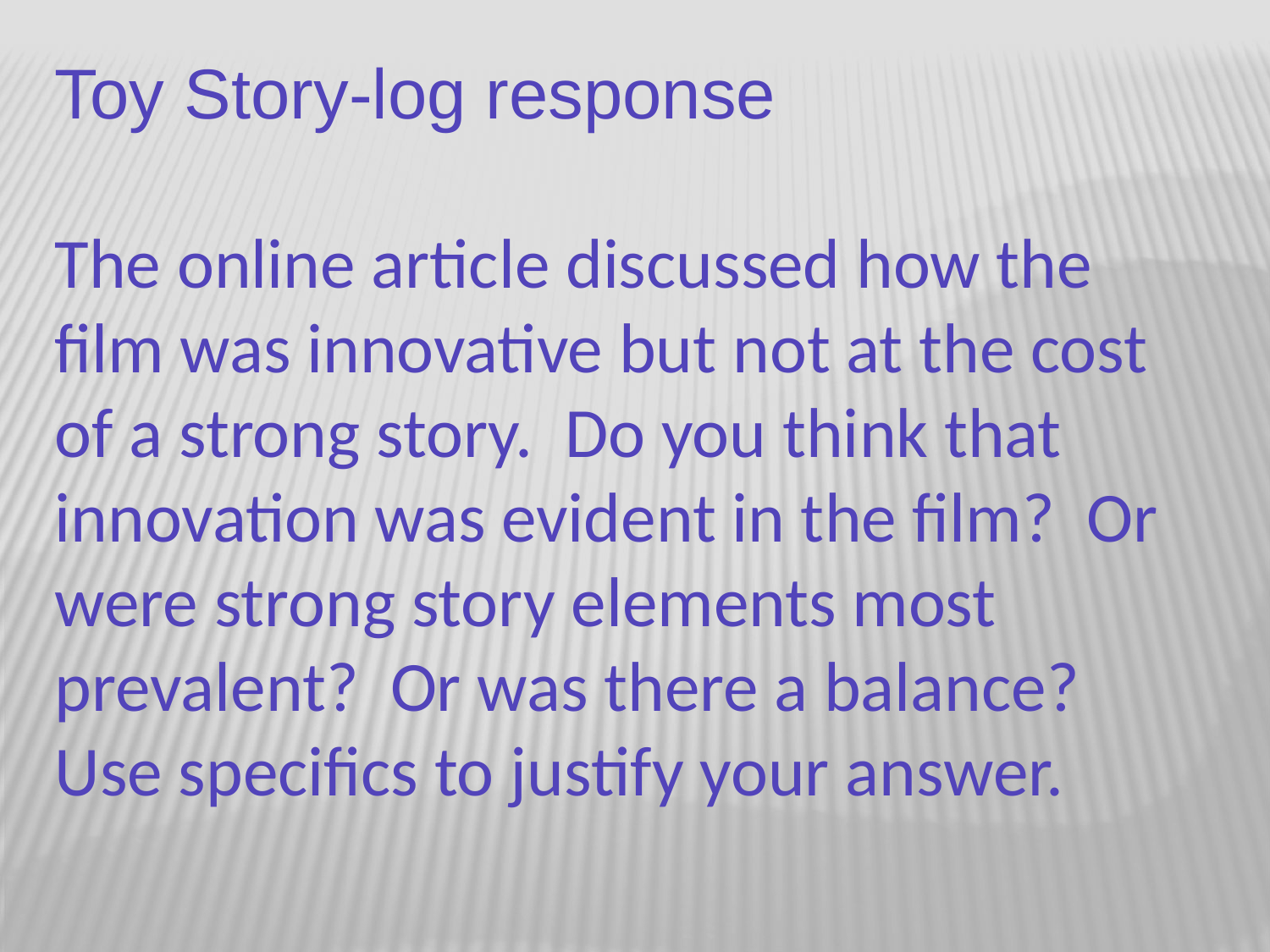

Toy Story-log response

The online article discussed how the film was innovative but not at the cost of a strong story.  Do you think that innovation was evident in the film?  Or were strong story elements most prevalent?  Or was there a balance?  Use specifics to justify your answer.